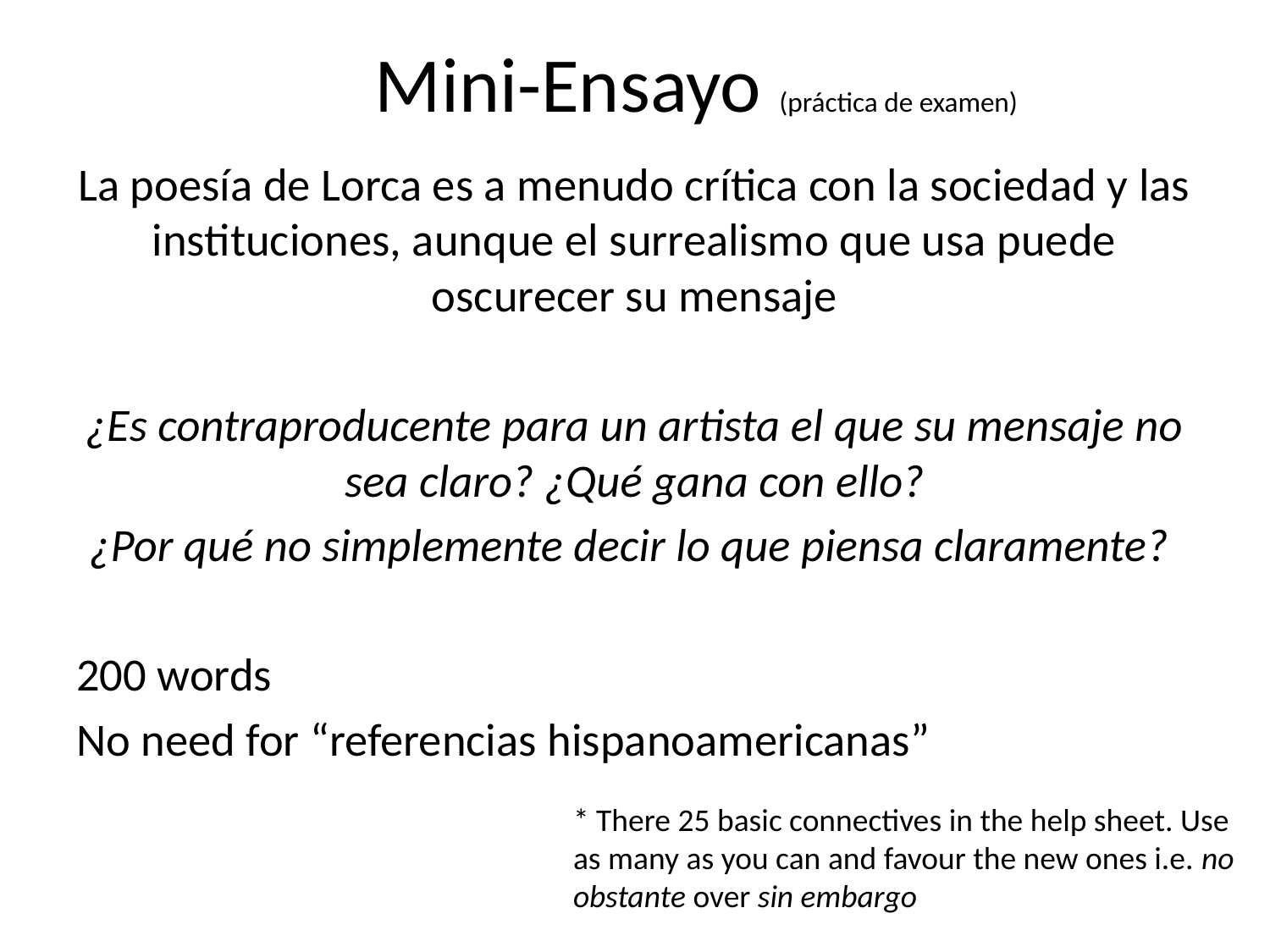

# Mini-Ensayo (práctica de examen)
La poesía de Lorca es a menudo crítica con la sociedad y las instituciones, aunque el surrealismo que usa puede oscurecer su mensaje

¿Es contraproducente para un artista el que su mensaje no sea claro? ¿Qué gana con ello?
¿Por qué no simplemente decir lo que piensa claramente?

200 words
No need for “referencias hispanoamericanas”
* There 25 basic connectives in the help sheet. Use as many as you can and favour the new ones i.e. no obstante over sin embargo